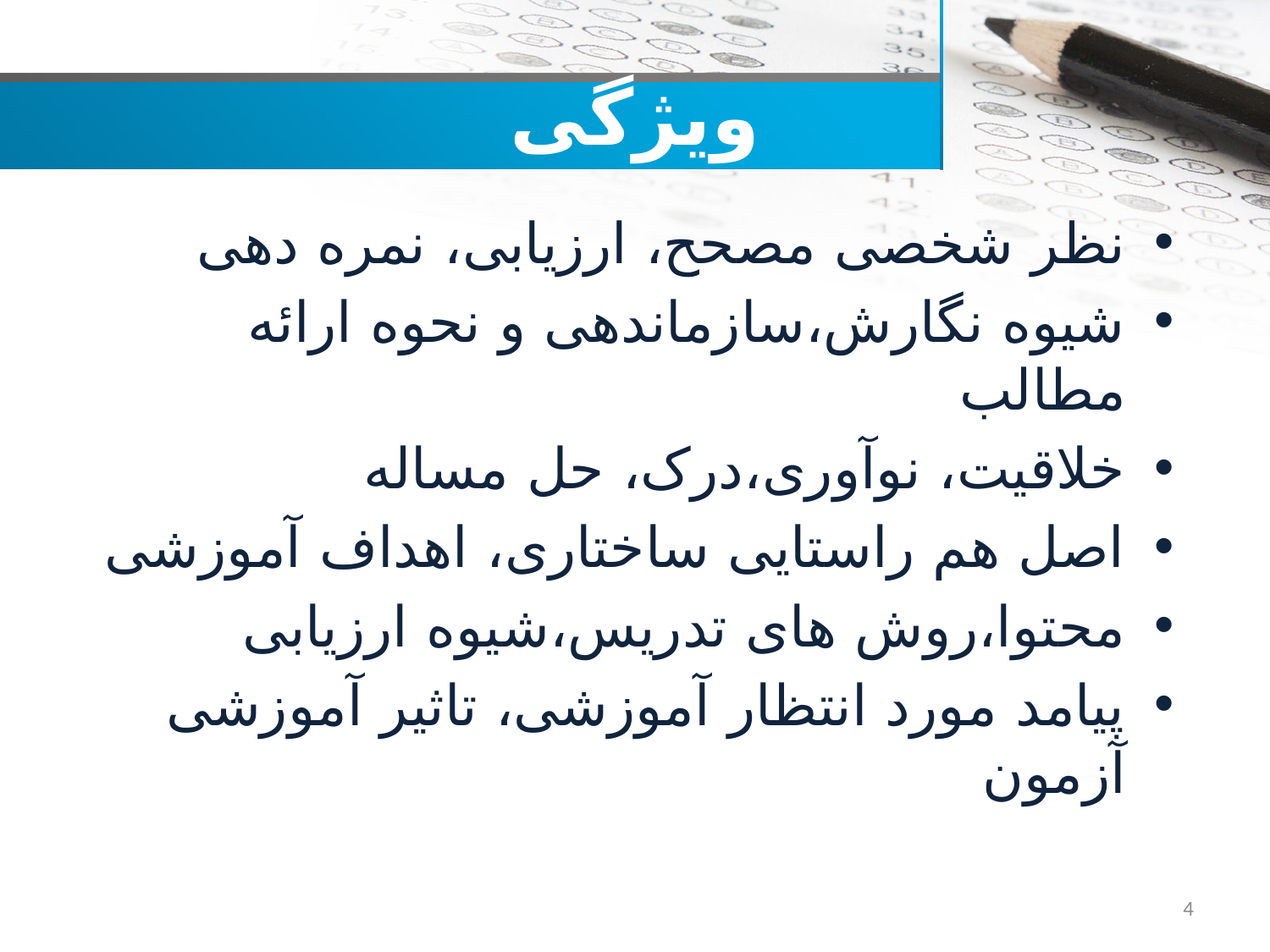

# ویژگی
نظر شخصی مصحح، ارزیابی، نمره دهی
شیوه نگارش،سازماندهی و نحوه ارائه مطالب
خلاقیت، نوآوری،درک، حل مساله
اصل هم راستایی ساختاری، اهداف آموزشی
محتوا،روش های تدریس،شیوه ارزیابی
پیامد مورد انتظار آموزشی، تاثیر آموزشی آزمون
4